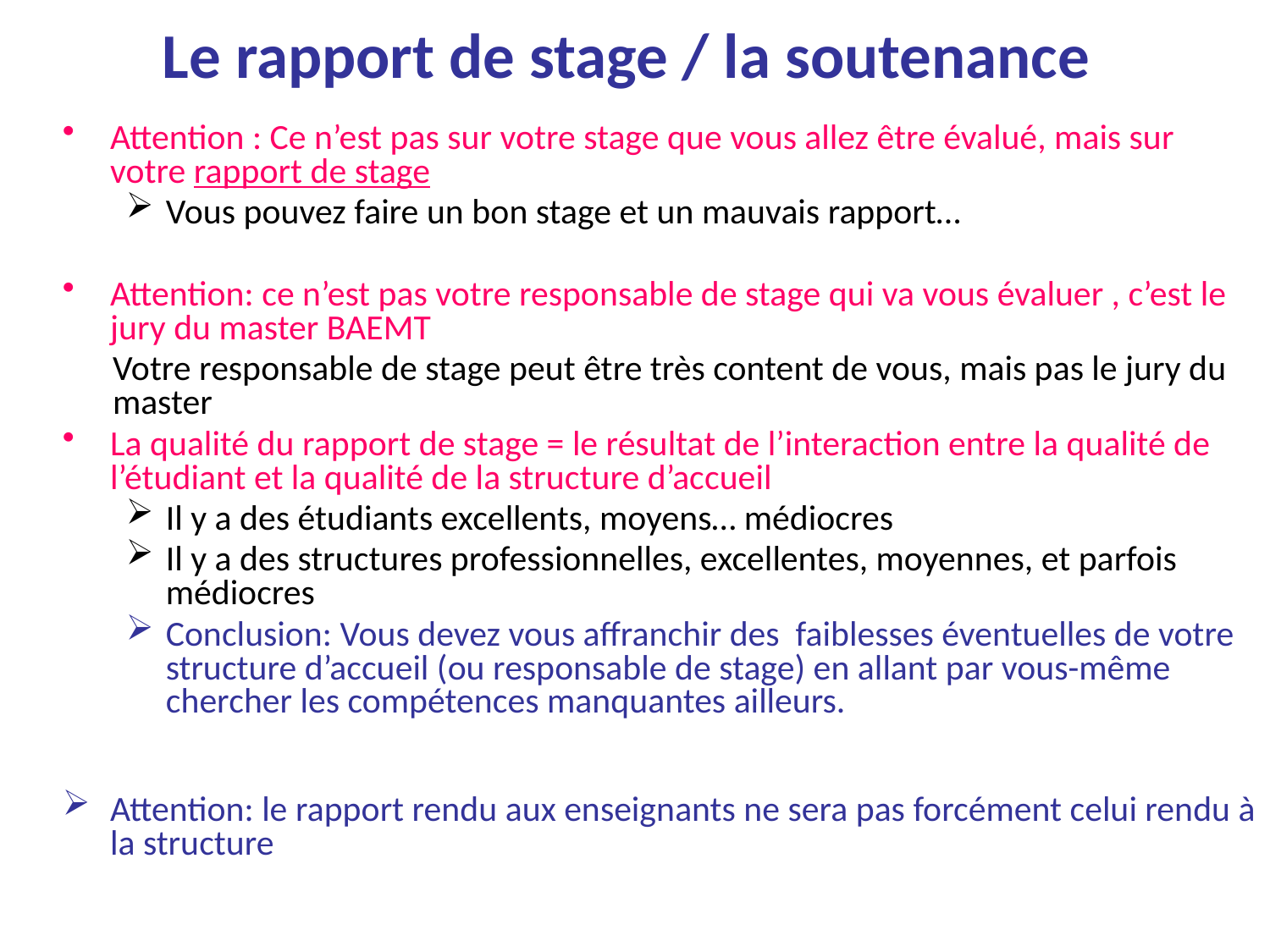

# Le rapport de stage / la soutenance
Attention : Ce n’est pas sur votre stage que vous allez être évalué, mais sur votre rapport de stage
Vous pouvez faire un bon stage et un mauvais rapport…

Attention: ce n’est pas votre responsable de stage qui va vous évaluer , c’est le jury du master BAEMT
Votre responsable de stage peut être très content de vous, mais pas le jury du master
La qualité du rapport de stage = le résultat de l’interaction entre la qualité de l’étudiant et la qualité de la structure d’accueil
Il y a des étudiants excellents, moyens… médiocres
Il y a des structures professionnelles, excellentes, moyennes, et parfois médiocres
Conclusion: Vous devez vous affranchir des  faiblesses éventuelles de votre structure d’accueil (ou responsable de stage) en allant par vous-même chercher les compétences manquantes ailleurs.

Attention: le rapport rendu aux enseignants ne sera pas forcément celui rendu à la structure